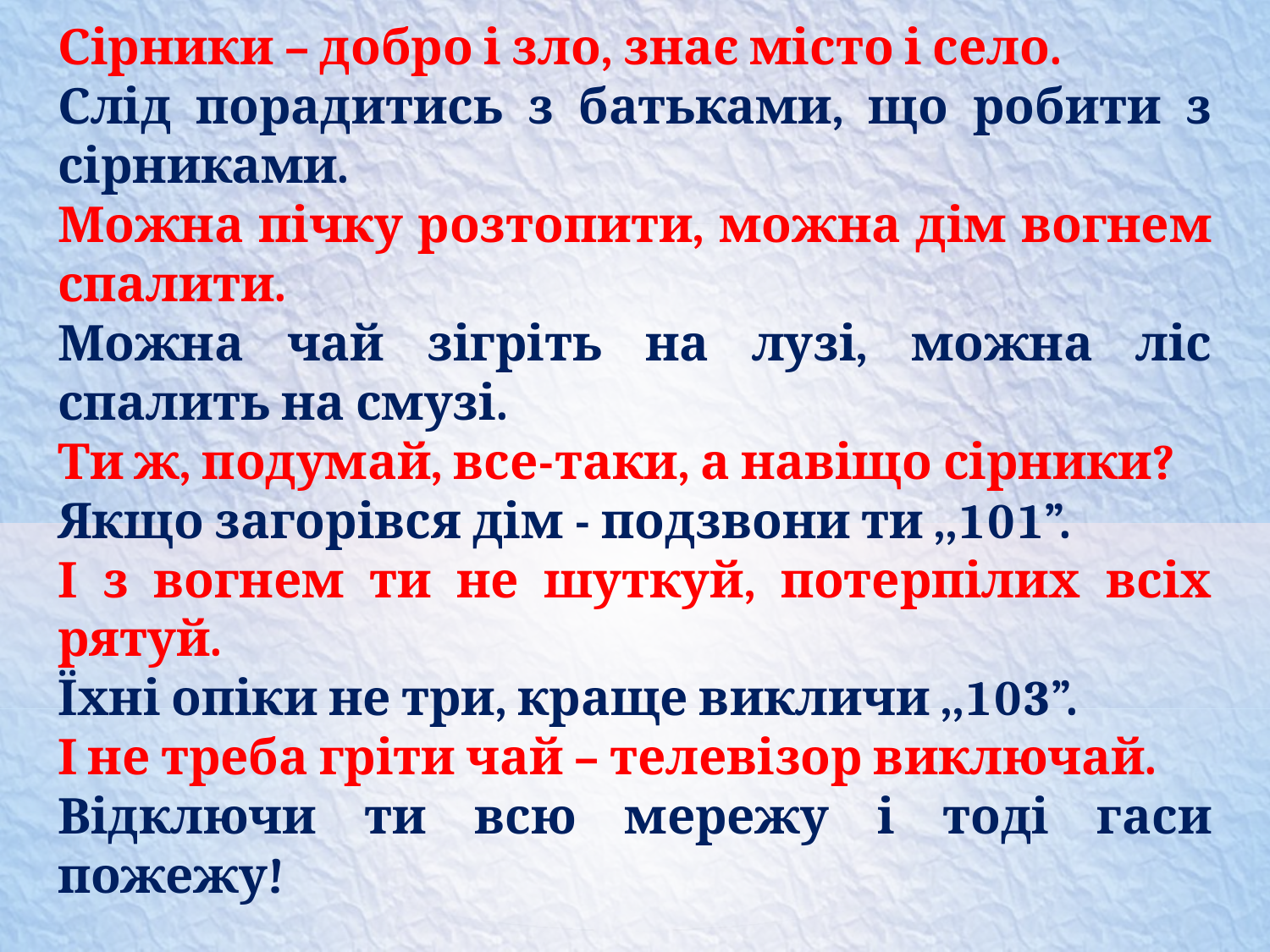

Сірники – добро і зло, знає місто і село.
Слід порадитись з батьками, що робити з сірниками.
Можна пічку розтопити, можна дім вогнем спалити.
Можна чай зігріть на лузі, можна ліс спалить на смузі.
Ти ж, подумай, все-таки, а навіщо сірники?
Якщо загорівся дім - подзвони ти ,,101”.
І з вогнем ти не шуткуй, потерпілих всіх рятуй.
Їхні опіки не три, краще викличи ,,103”.
І не треба гріти чай – телевізор виключай.
Відключи ти всю мережу і тоді гаси пожежу!